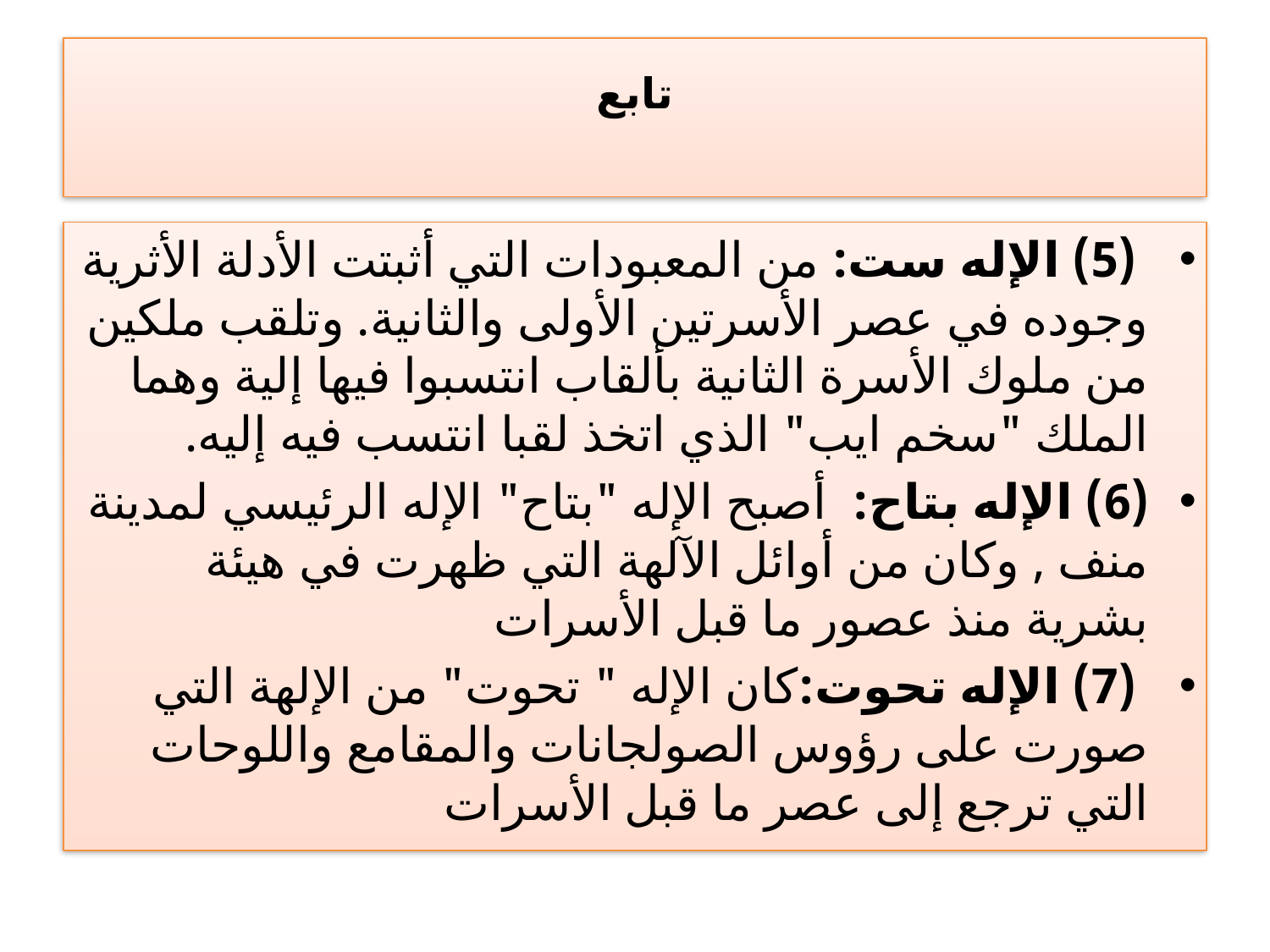

# تابع
 (5) الإله ست: من المعبودات التي أثبتت الأدلة الأثرية وجوده في عصر الأسرتين الأولى والثانية. وتلقب ملكين من ملوك الأسرة الثانية بألقاب انتسبوا فيها إلية وهما الملك "سخم ايب" الذي اتخذ لقبا انتسب فيه إليه.
(6) الإله بتاح:  أصبح الإله "بتاح" الإله الرئيسي لمدينة منف , وكان من أوائل الآلهة التي ظهرت في هيئة بشرية منذ عصور ما قبل الأسرات
 (7) الإله تحوت:كان الإله " تحوت" من الإلهة التي صورت على رؤوس الصولجانات والمقامع واللوحات التي ترجع إلى عصر ما قبل الأسرات